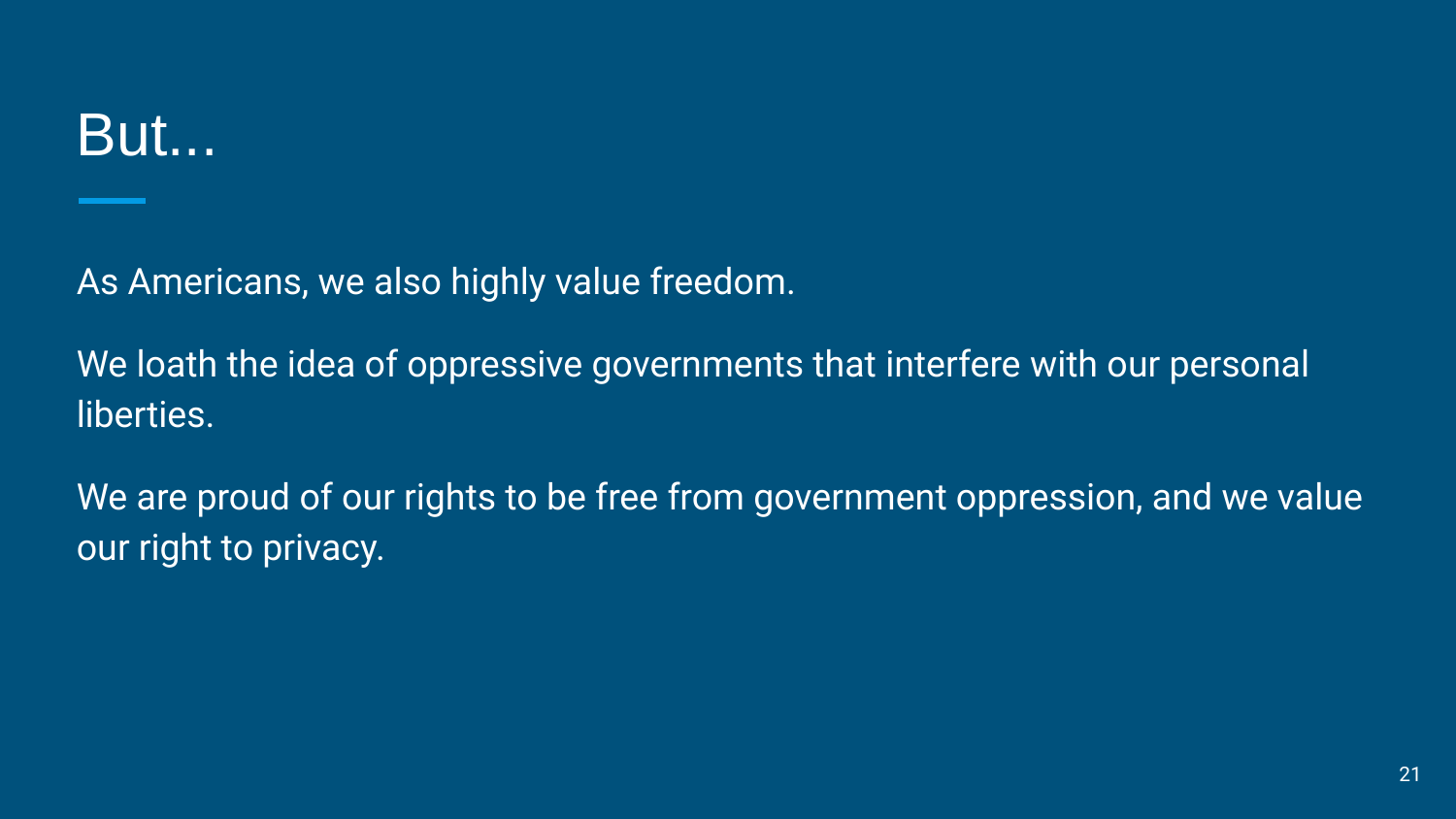

# But...
As Americans, we also highly value freedom.
We loath the idea of oppressive governments that interfere with our personal liberties.
We are proud of our rights to be free from government oppression, and we value our right to privacy.

21